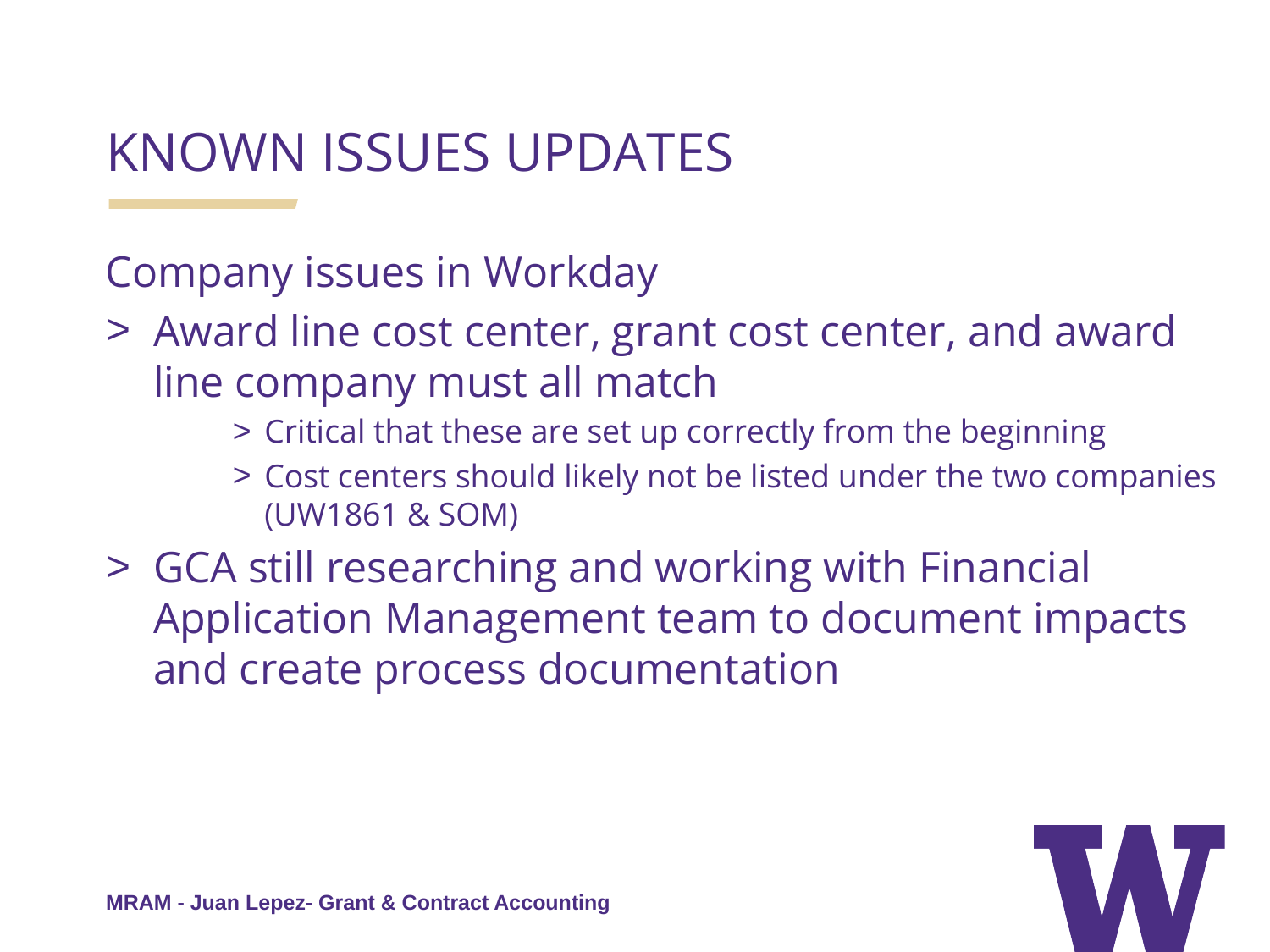

KNOWN ISSUES UPDATES
Company issues in Workday
Award line cost center, grant cost center, and award line company must all match
Critical that these are set up correctly from the beginning
Cost centers should likely not be listed under the two companies (UW1861 & SOM)
GCA still researching and working with Financial Application Management team to document impacts and create process documentation
MRAM - Juan Lepez- Grant & Contract Accounting